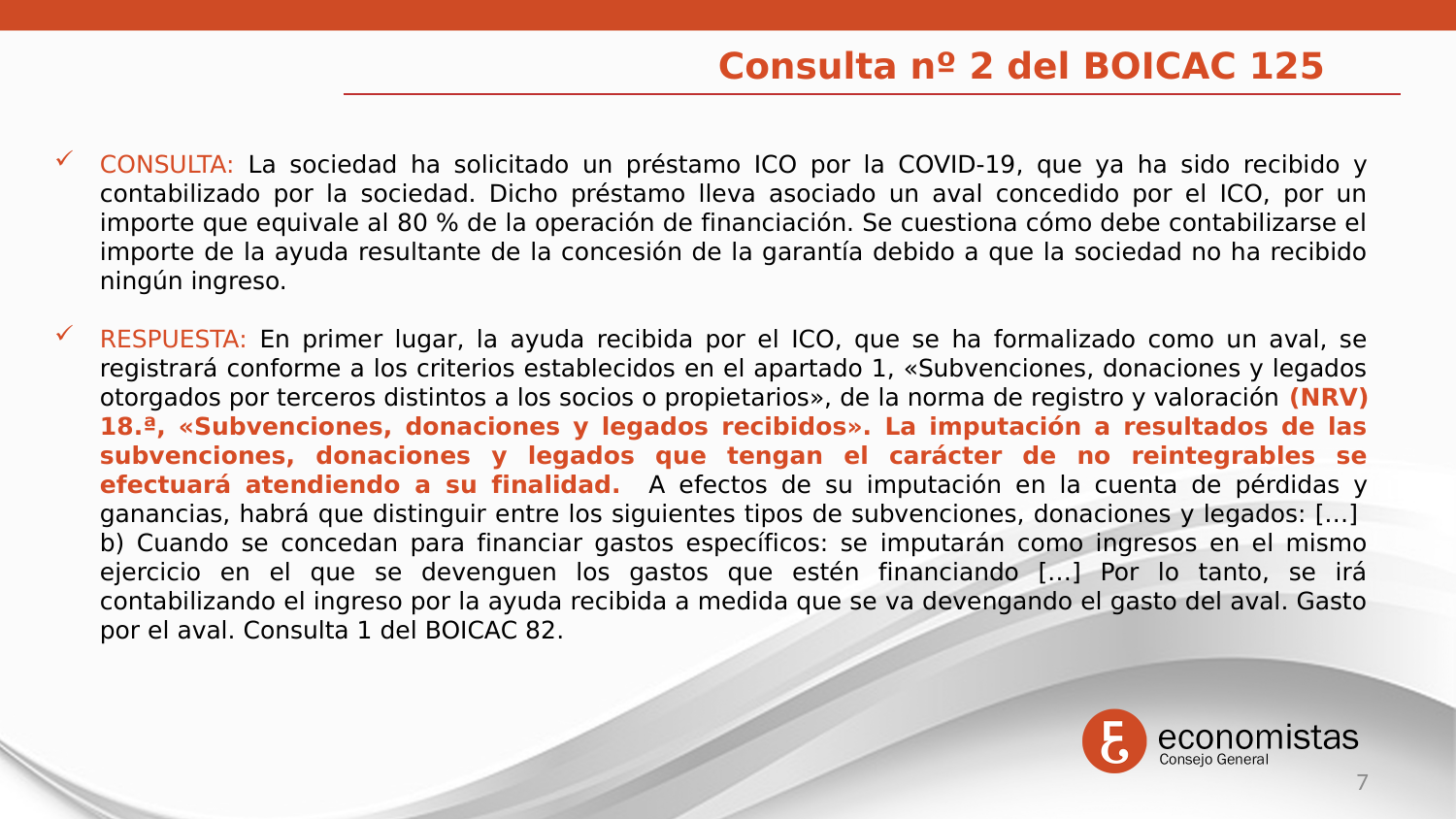

Consulta nº 2 del BOICAC 125

CONSULTA: La sociedad ha solicitado un préstamo ICO por la COVID-19, que ya ha sido recibido y contabilizado por la sociedad. Dicho préstamo lleva asociado un aval concedido por el ICO, por un importe que equivale al 80 % de la operación de financiación. Se cuestiona cómo debe contabilizarse el importe de la ayuda resultante de la concesión de la garantía debido a que la sociedad no ha recibido ningún ingreso.

RESPUESTA: En primer lugar, la ayuda recibida por el ICO, que se ha formalizado como un aval, se registrará conforme a los criterios establecidos en el apartado 1, «Subvenciones, donaciones y legados otorgados por terceros distintos a los socios o propietarios», de la norma de registro y valoración (NRV) 18.ª, «Subvenciones, donaciones y legados recibidos». La imputación a resultados de las subvenciones, donaciones y legados que tengan el carácter de no reintegrables se efectuará atendiendo a su finalidad.  A efectos de su imputación en la cuenta de pérdidas y ganancias, habrá que distinguir entre los siguientes tipos de subvenciones, donaciones y legados: […]  b) Cuando se concedan para financiar gastos específicos: se imputarán como ingresos en el mismo ejercicio en el que se devenguen los gastos que estén financiando […] Por lo tanto, se irá contabilizando el ingreso por la ayuda recibida a medida que se va devengando el gasto del aval. Gasto por el aval. Consulta 1 del BOICAC 82.

7